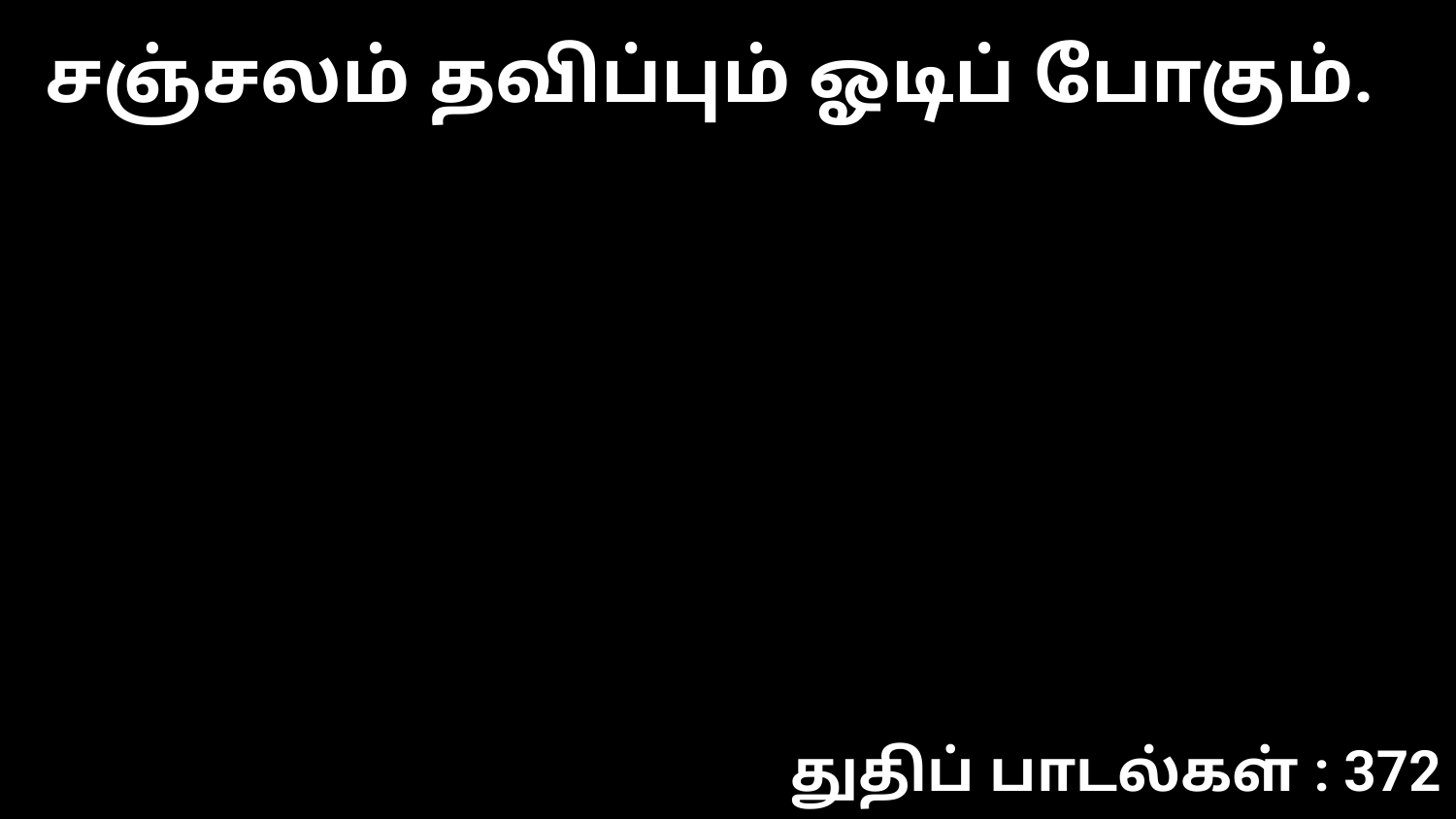

சஞ்சலம் தவிப்பும் ஓடிப் போகும்.
துதிப் பாடல்கள் : 372